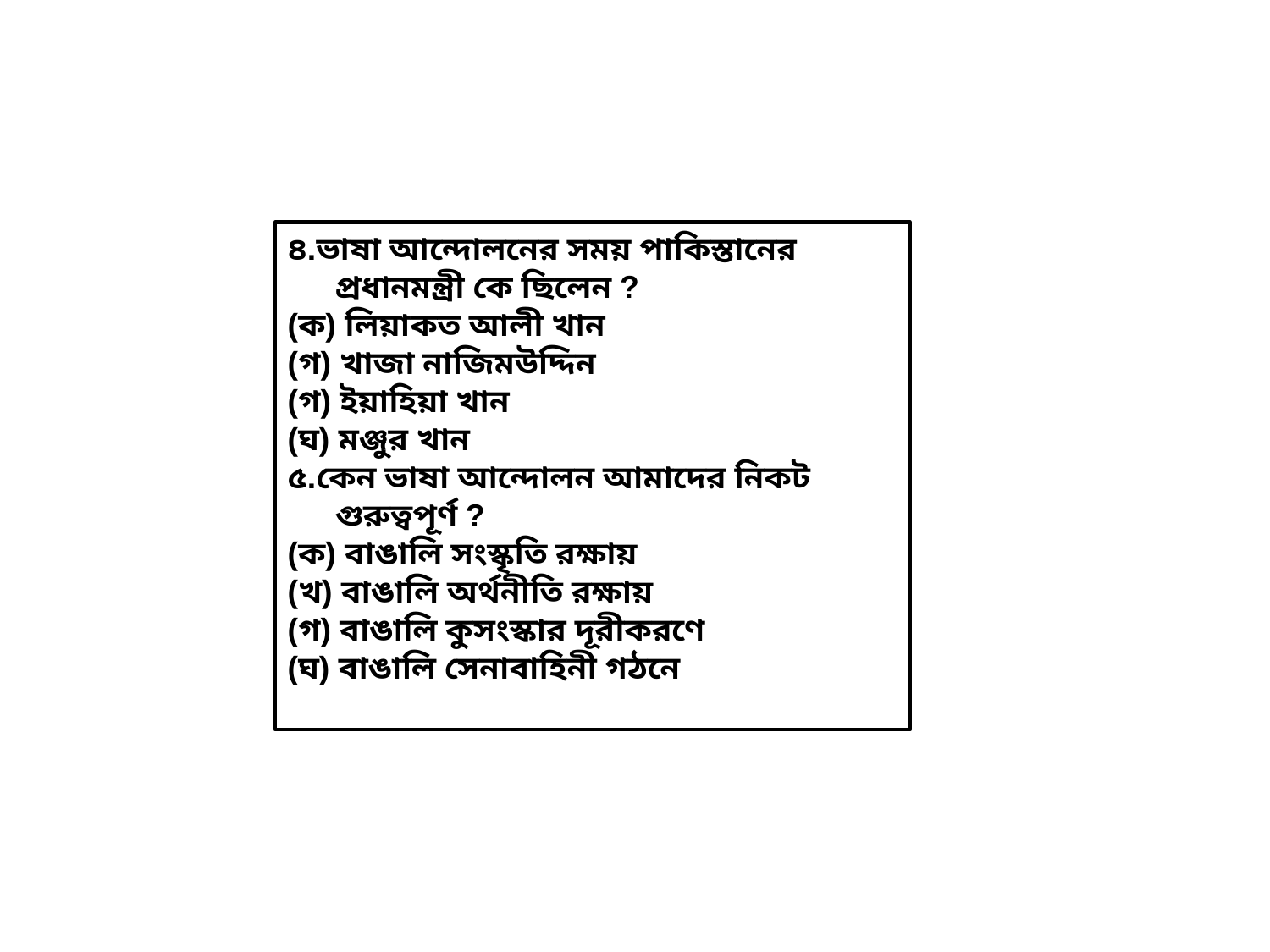

৪.ভাষা আন্দোলনের সময় পাকিস্তানের প্রধানমন্ত্রী কে ছিলেন ?
(ক) লিয়াকত আলী খান
(গ) খাজা নাজিমউদ্দিন
(গ) ইয়াহিয়া খান
(ঘ) মঞ্জুর খান
৫.কেন ভাষা আন্দোলন আমাদের নিকট গুরুত্বপূর্ণ ?
(ক) বাঙালি সংস্কৃতি রক্ষায়
(খ) বাঙালি অর্থনীতি রক্ষায়
(গ) বাঙালি কুসংস্কার দূরীকরণে
(ঘ) বাঙালি সেনাবাহিনী গঠনে